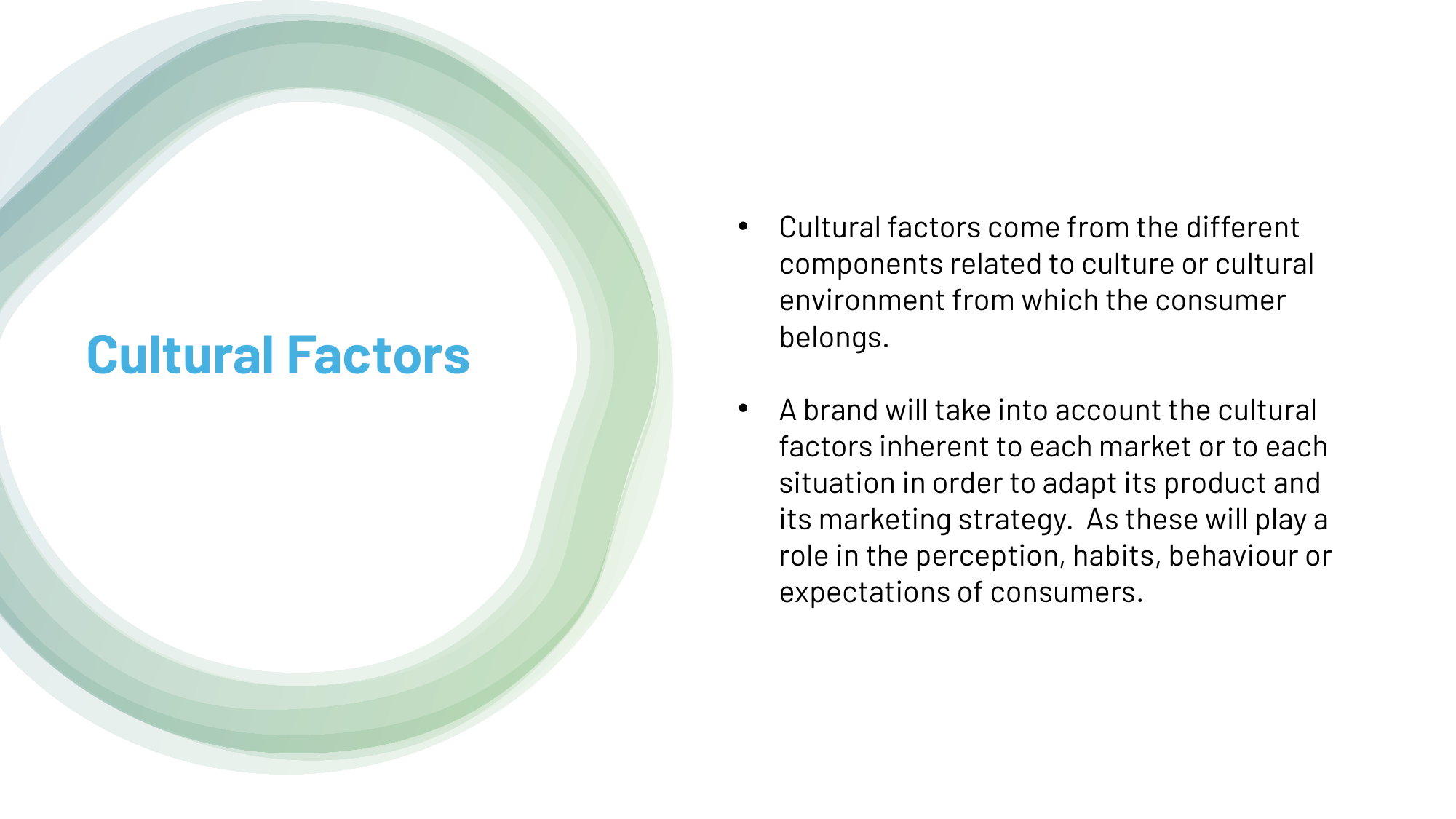

Cultural factors come from the different components related to culture or cultural environment from which the consumer belongs.

A brand will take into account the cultural factors inherent to each market or to each situation in order to adapt its product and its marketing strategy.  As these will play a role in the perception, habits, behaviour or expectations of consumers.
Cultural Factors
3